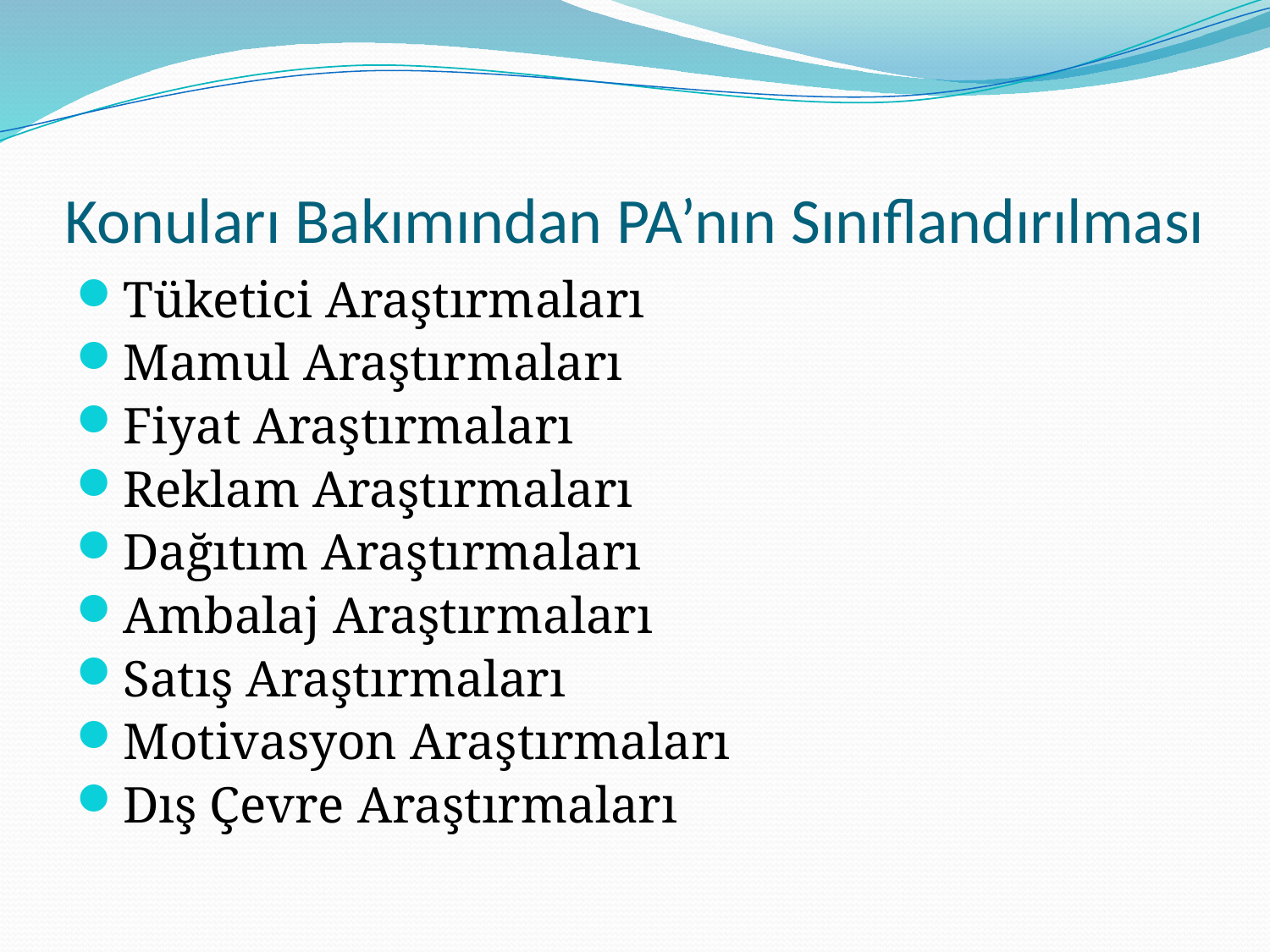

# Konuları Bakımından PA’nın Sınıflandırılması
Tüketici Araştırmaları
Mamul Araştırmaları
Fiyat Araştırmaları
Reklam Araştırmaları
Dağıtım Araştırmaları
Ambalaj Araştırmaları
Satış Araştırmaları
Motivasyon Araştırmaları
Dış Çevre Araştırmaları